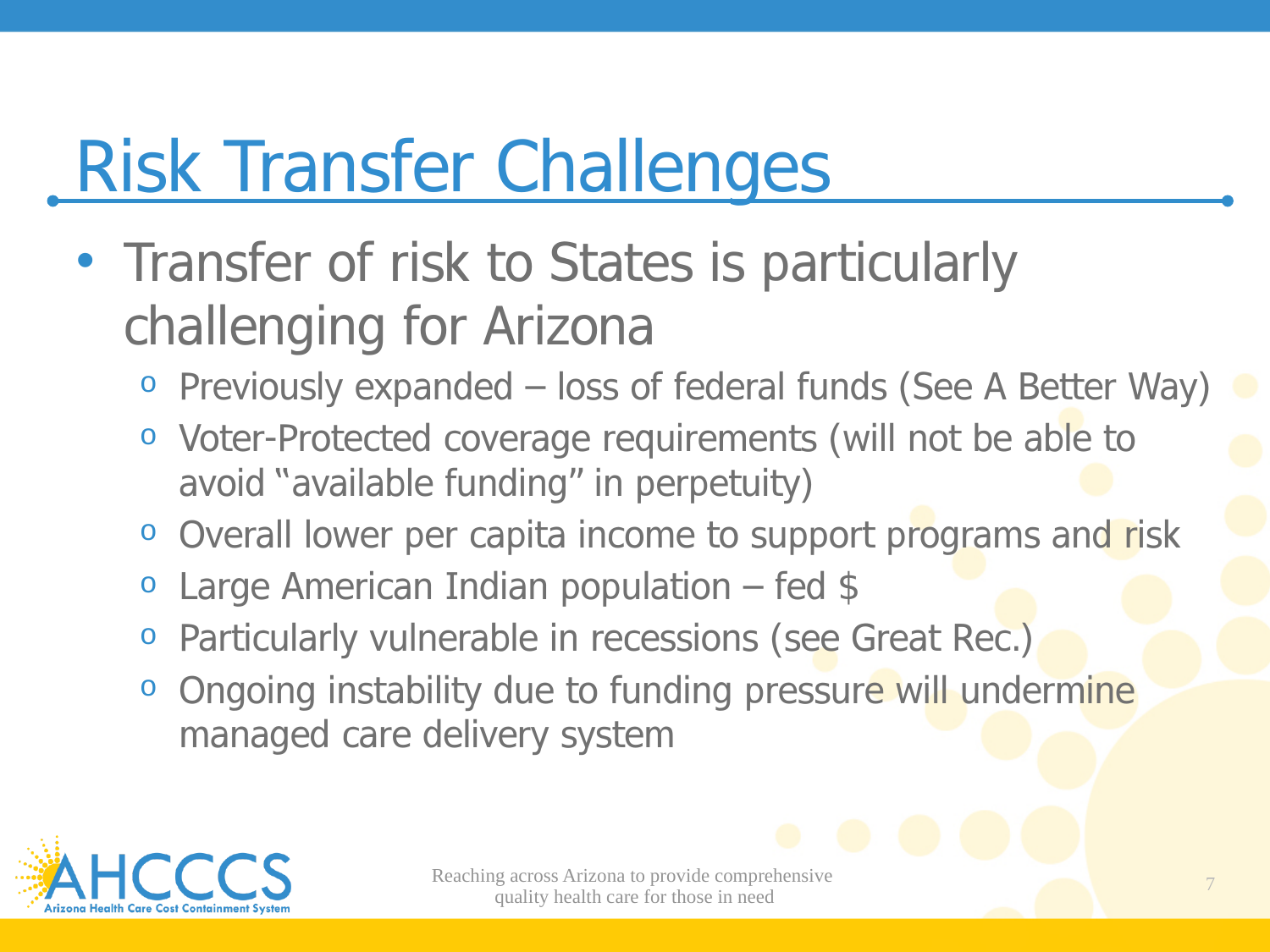

# Risk Transfer Challenges
Transfer of risk to States is particularly challenging for Arizona
Previously expanded – loss of federal funds (See A Better Way)
Voter-Protected coverage requirements (will not be able to avoid “available funding” in perpetuity)
Overall lower per capita income to support programs and risk
Large American Indian population – fed $
Particularly vulnerable in recessions (see Great Rec.)
Ongoing instability due to funding pressure will undermine managed care delivery system

Reaching across Arizona to provide comprehensive
quality health care for those in need
7